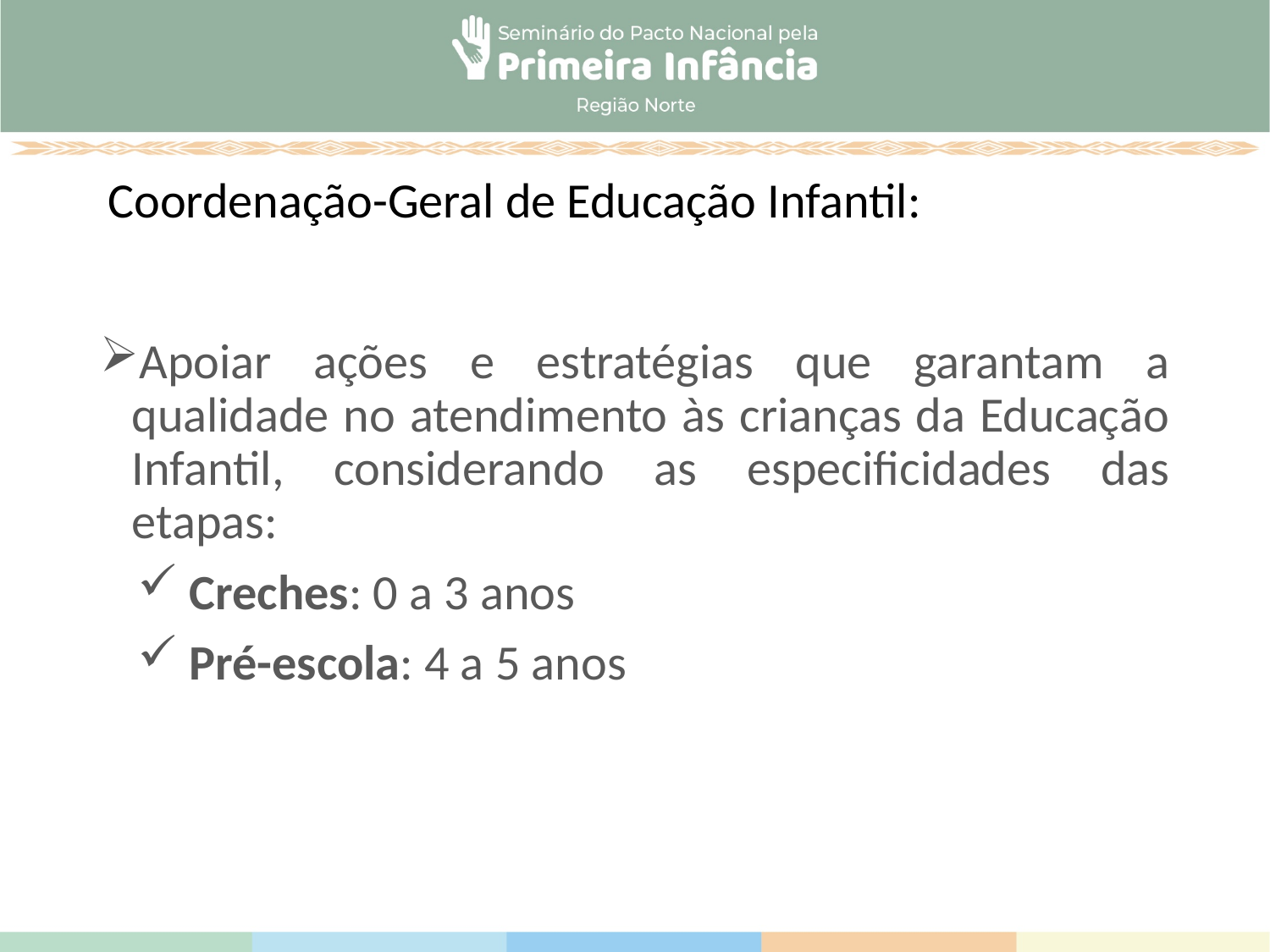

# Coordenação-Geral de Educação Infantil:

Apoiar ações e estratégias que garantam a qualidade no atendimento às crianças da Educação Infantil, considerando as especificidades das etapas:
 Creches: 0 a 3 anos
 Pré-escola: 4 a 5 anos